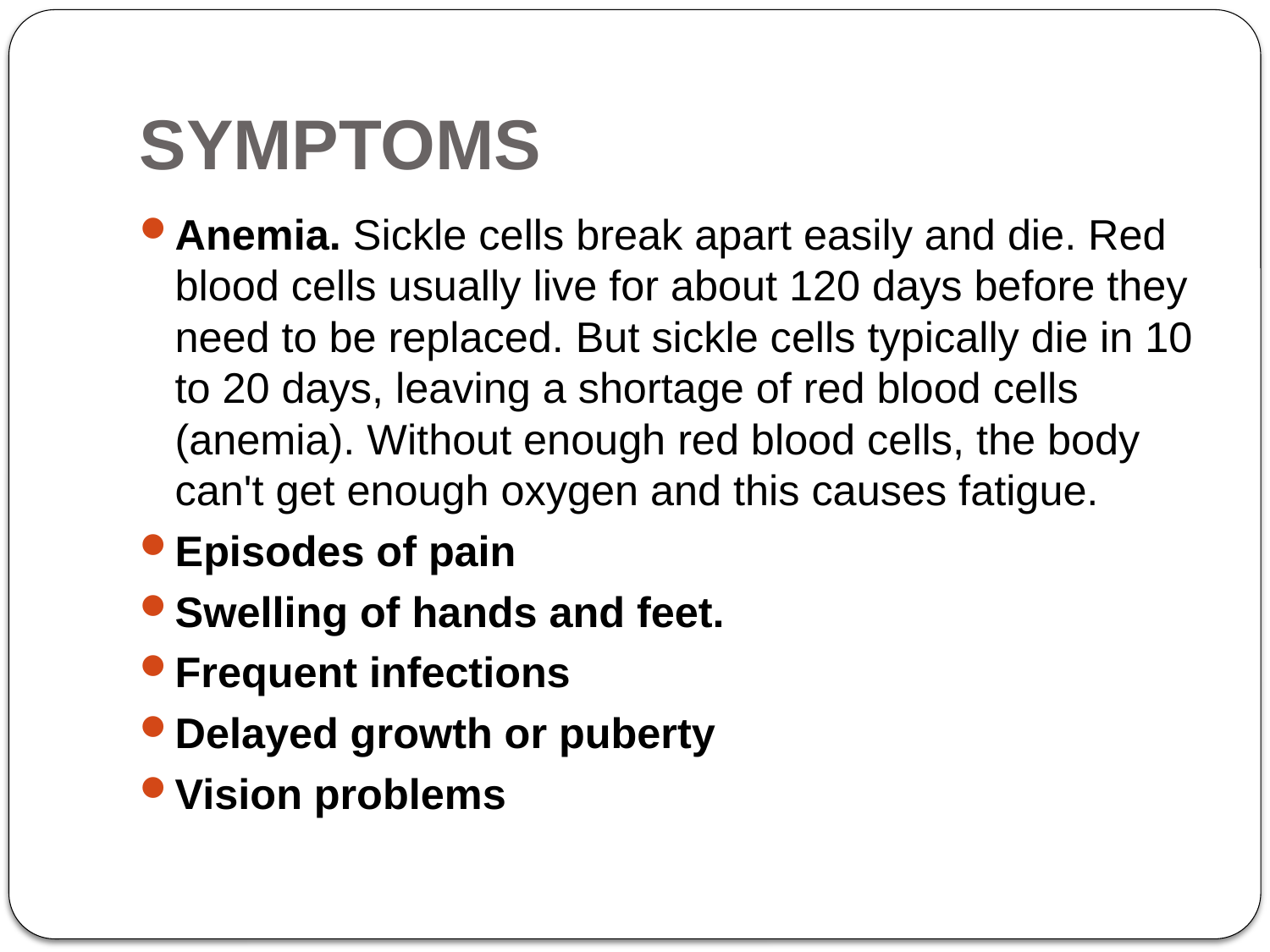

# SYMPTOMS
Anemia. Sickle cells break apart easily and die. Red blood cells usually live for about 120 days before they need to be replaced. But sickle cells typically die in 10 to 20 days, leaving a shortage of red blood cells (anemia). Without enough red blood cells, the body can't get enough oxygen and this causes fatigue.
Episodes of pain
Swelling of hands and feet.
Frequent infections
Delayed growth or puberty
Vision problems